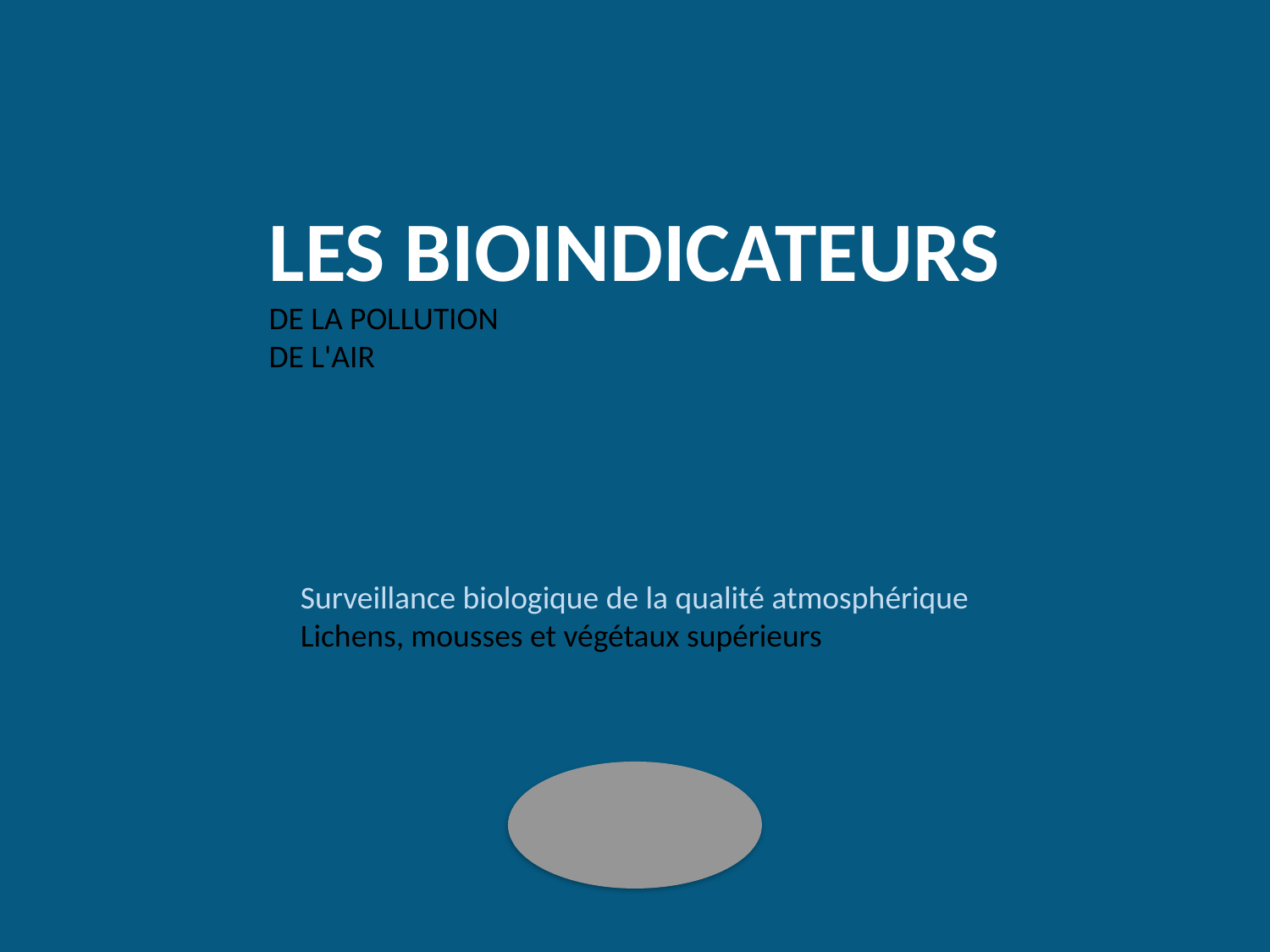

#
LES BIOINDICATEURS
DE LA POLLUTION
DE L'AIR
Surveillance biologique de la qualité atmosphérique
Lichens, mousses et végétaux supérieurs